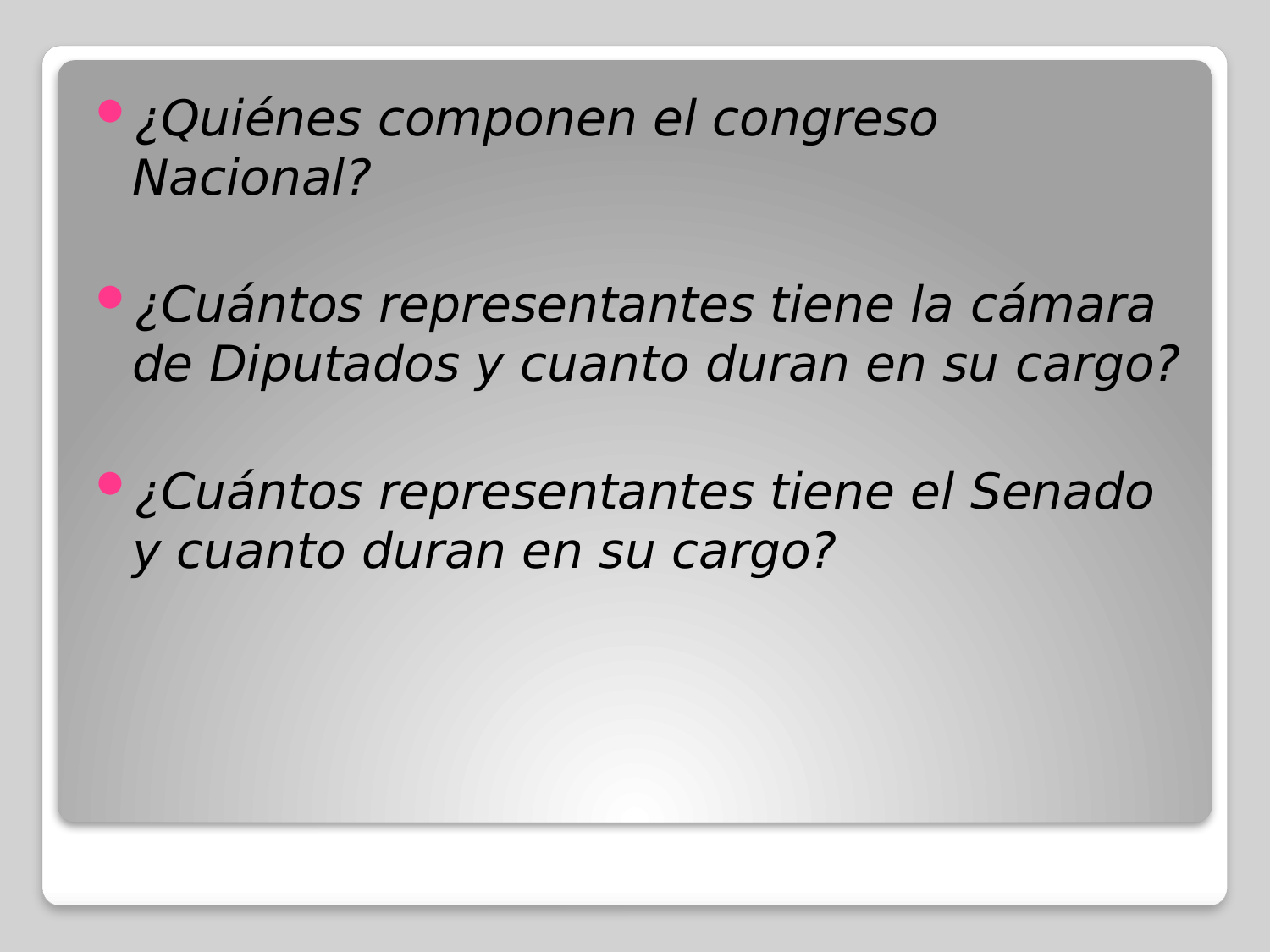

¿Quiénes componen el congreso Nacional?

¿Cuántos representantes tiene la cámara de Diputados y cuanto duran en su cargo?

¿Cuántos representantes tiene el Senado y cuanto duran en su cargo?